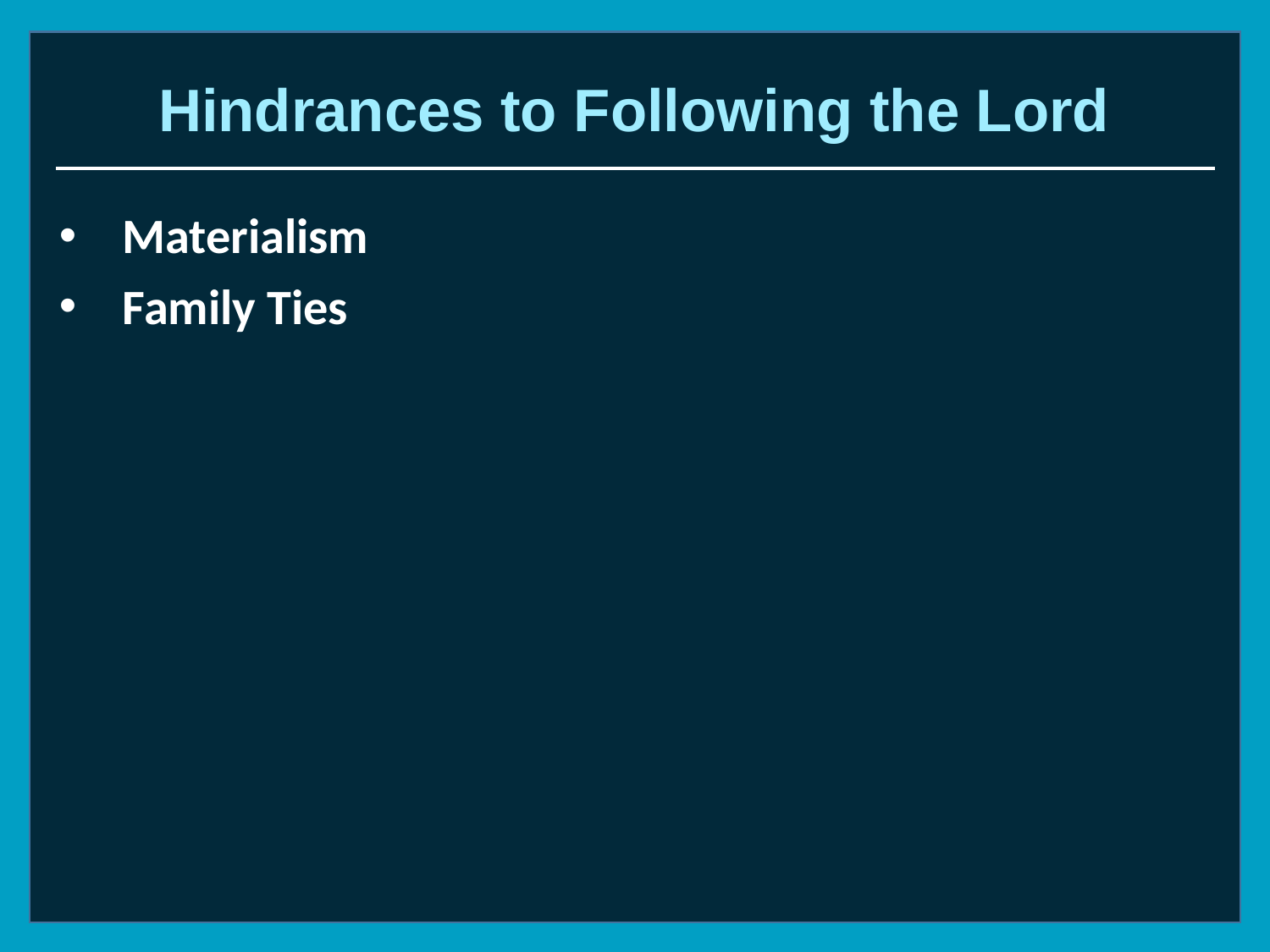

# Hindrances to Following the Lord
Materialism
Family Ties